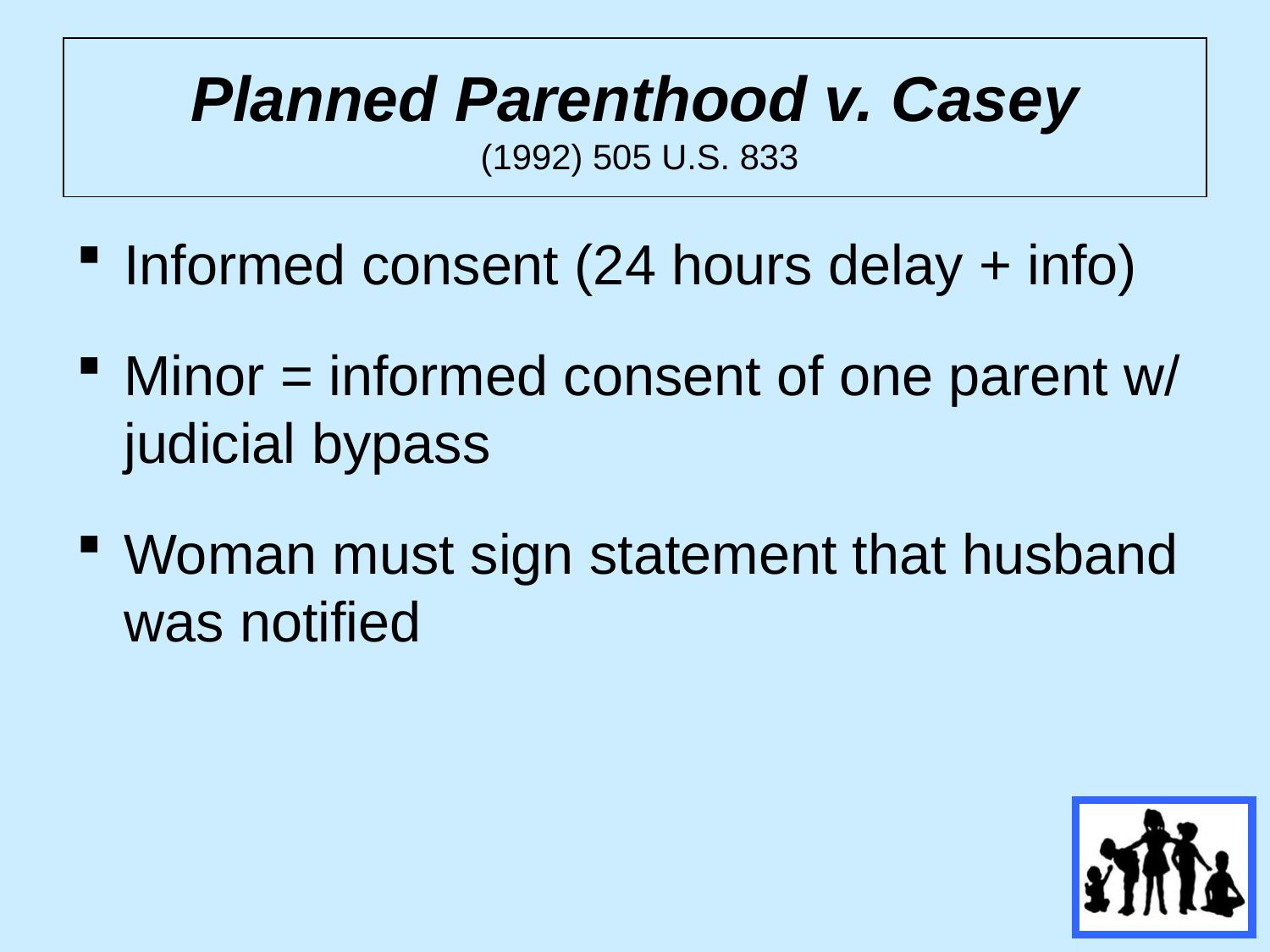

# Planned Parenthood v. Casey (1992) 505 U.S. 833
Informed consent (24 hours delay + info)
Minor = informed consent of one parent w/ judicial bypass
Woman must sign statement that husband was notified